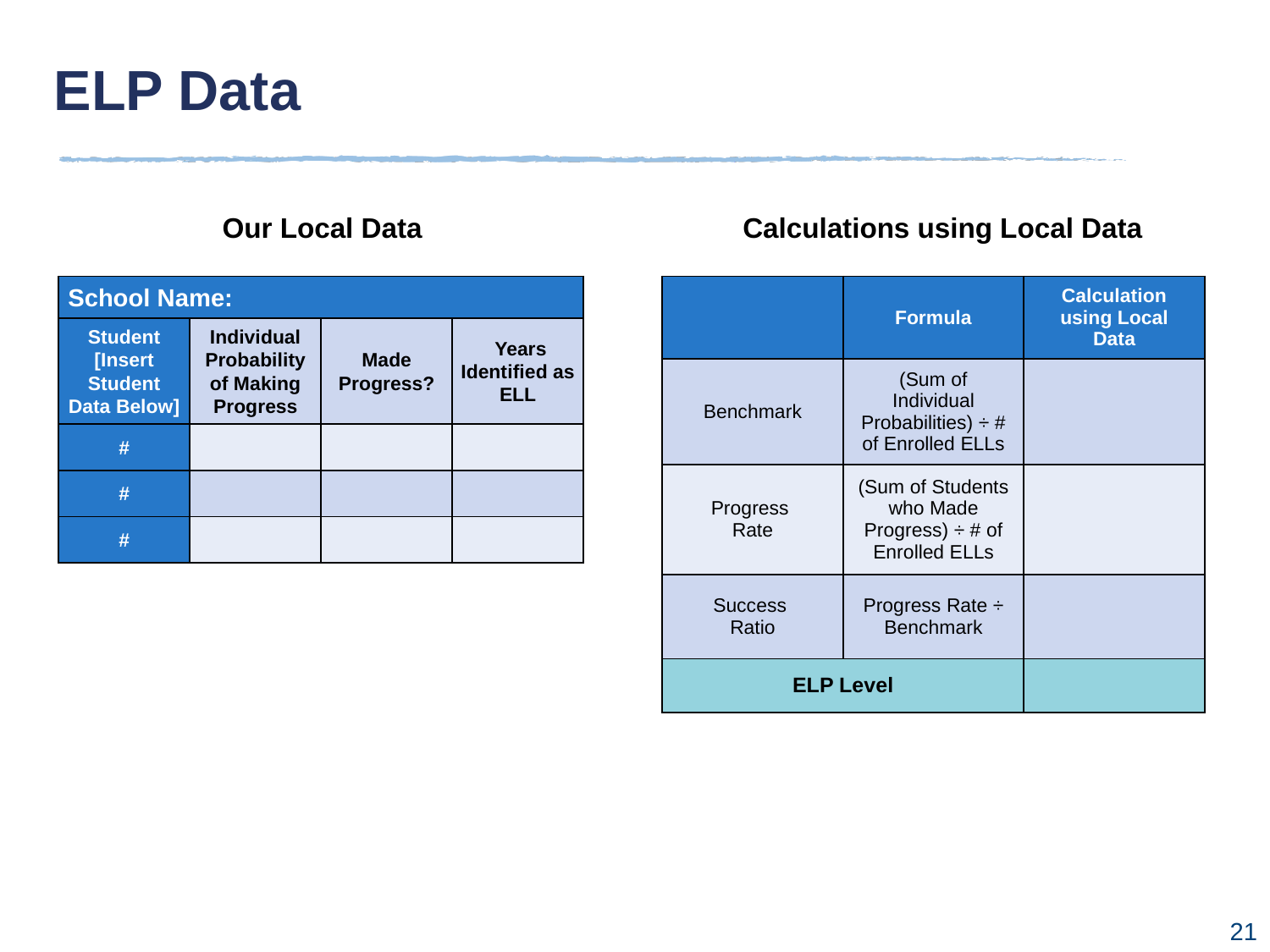

Sample Title Here
ELP Data
Our Local Data

Calculations using Local Data

| School Name: |  |  |  |
| --- | --- | --- | --- |
| Student [Insert Student Data Below] | Individual Probability of Making Progress | Made Progress? | Years Identified as ELL |
| # |  |  |  |
| # |  |  |  |
| # |  |  |  |
|  | Formula | Calculation using Local Data |
| --- | --- | --- |
| Benchmark | (Sum of Individual Probabilities) ÷ # of Enrolled ELLs |  |
| Progress Rate | (Sum of Students who Made Progress) ÷ # of Enrolled ELLs |  |
| Success Ratio | Progress Rate ÷ Benchmark |  |
| ELP Level |  |  |

21